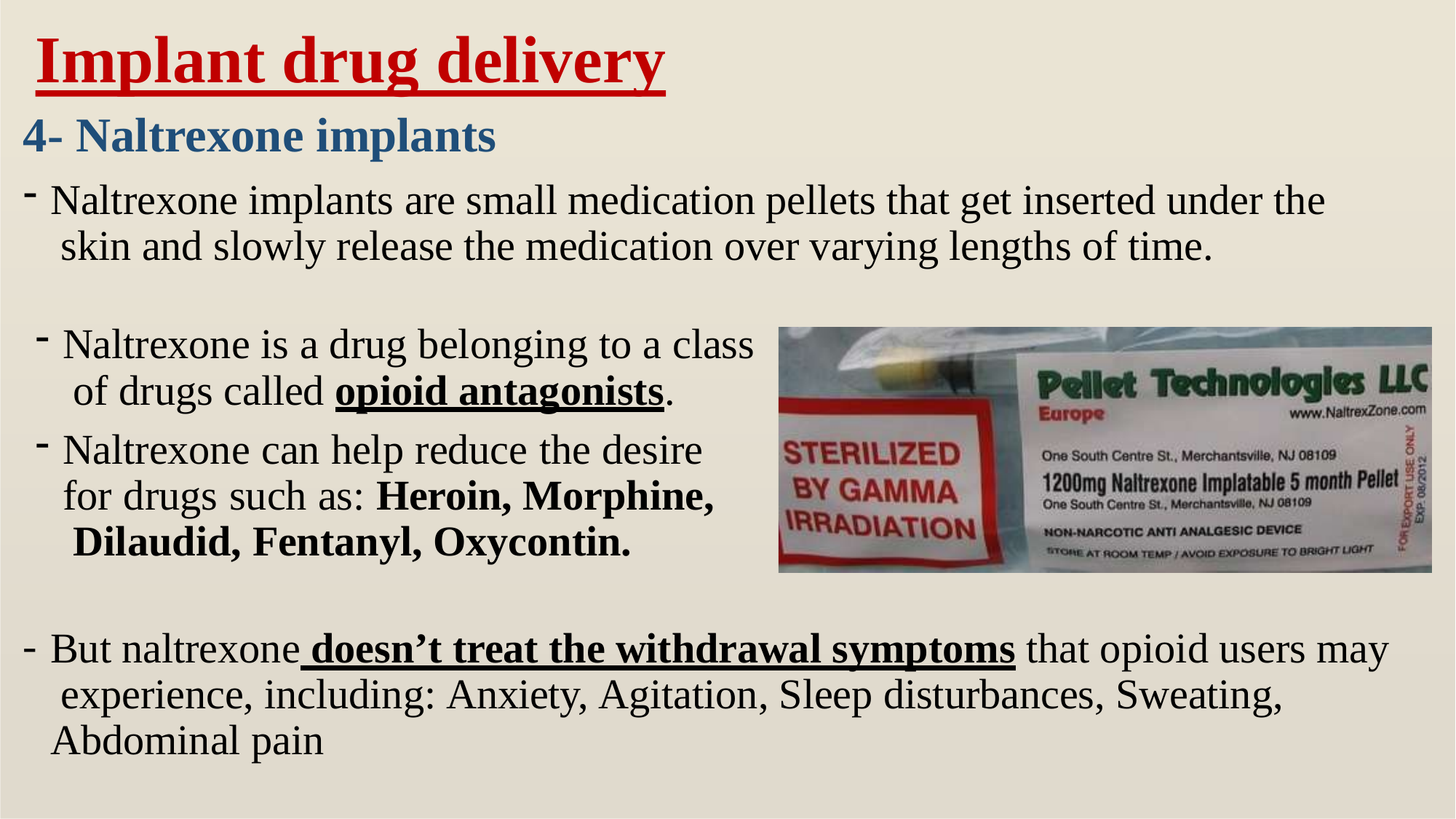

# Implant drug delivery
4- Naltrexone implants
Naltrexone implants are small medication pellets that get inserted under the  skin and slowly release the medication over varying lengths of time.

Naltrexone is a drug belonging to a class  of drugs called opioid antagonists.
Naltrexone can help reduce the desire  for drugs such as: Heroin, Morphine,  Dilaudid, Fentanyl, Oxycontin.

But naltrexone doesn’t treat the withdrawal symptoms that opioid users may  experience, including: Anxiety, Agitation, Sleep disturbances, Sweating,  Abdominal pain